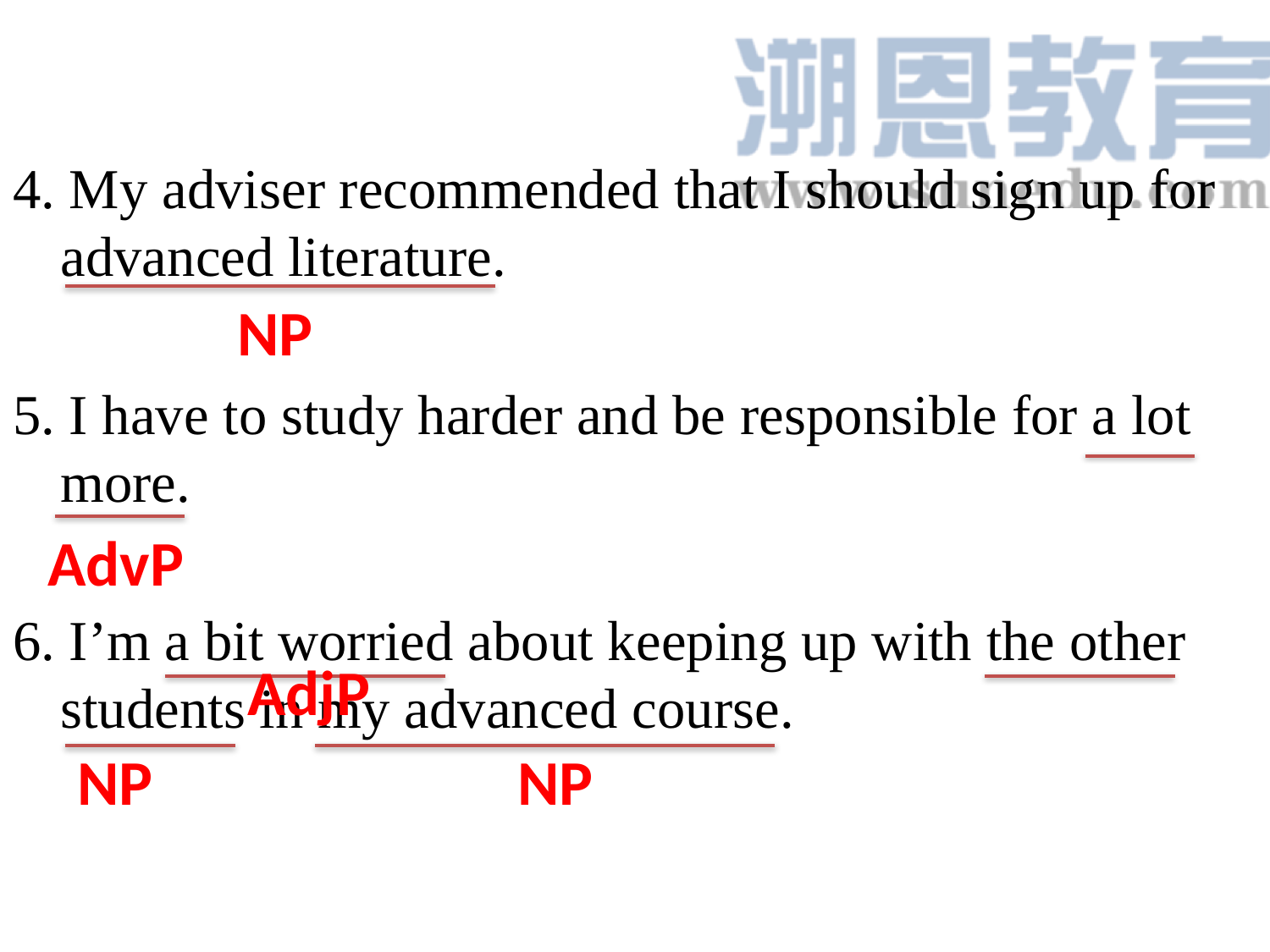

4. My adviser recommended that I should sign up for advanced literature.

5. I have to study harder and be responsible for a lot more.

6. I’m a bit worried about keeping up with the other students in my advanced course.

NP
AdvP
AdjP
NP
NP